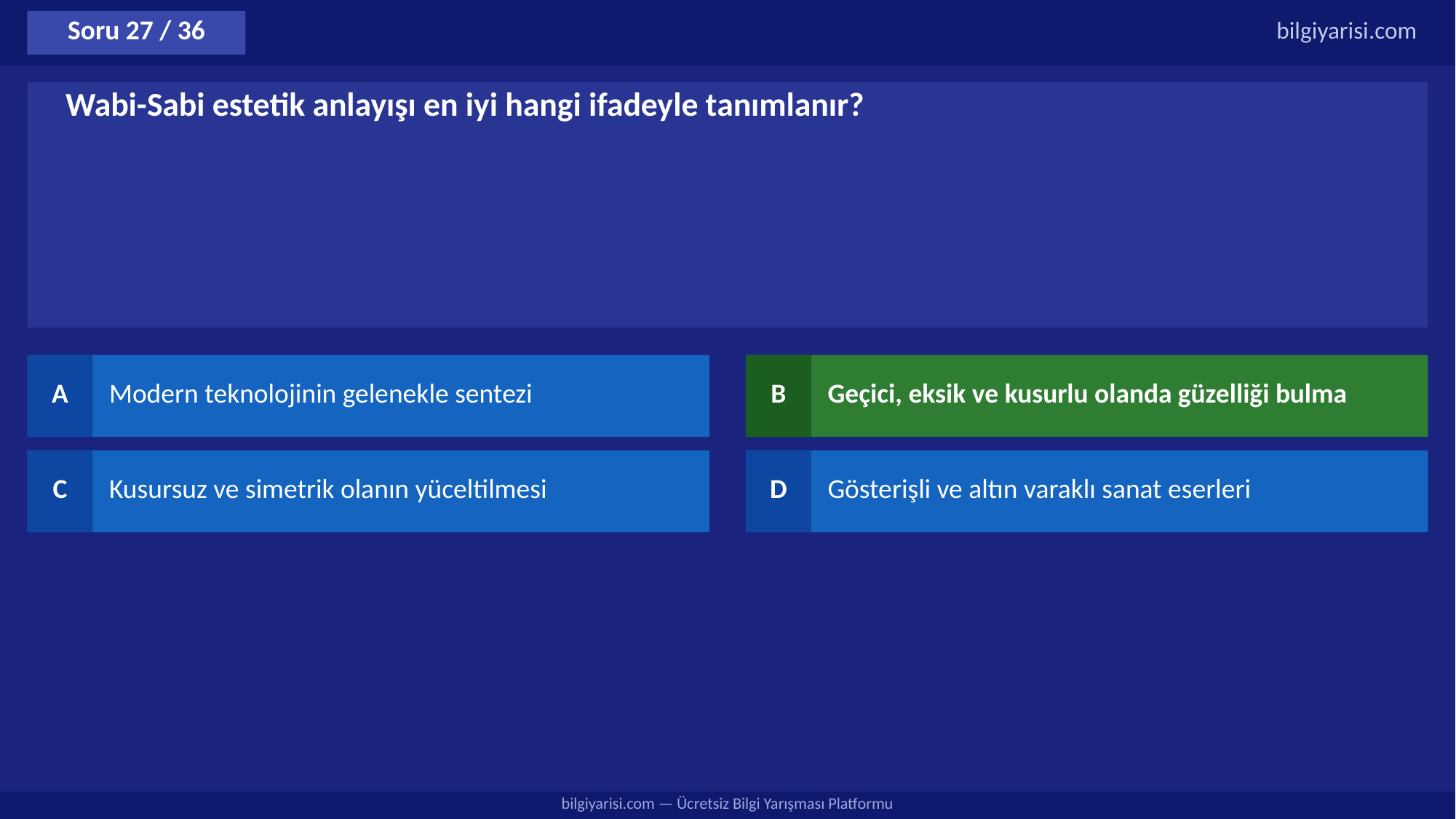

Soru 27 / 36
bilgiyarisi.com

Wabi-Sabi estetik anlayışı en iyi hangi ifadeyle tanımlanır?

A
Modern teknolojinin gelenekle sentezi

B
Geçici, eksik ve kusurlu olanda güzelliği bulma

C
Kusursuz ve simetrik olanın yüceltilmesi

D
Gösterişli ve altın varaklı sanat eserleri
bilgiyarisi.com — Ücretsiz Bilgi Yarışması Platformu